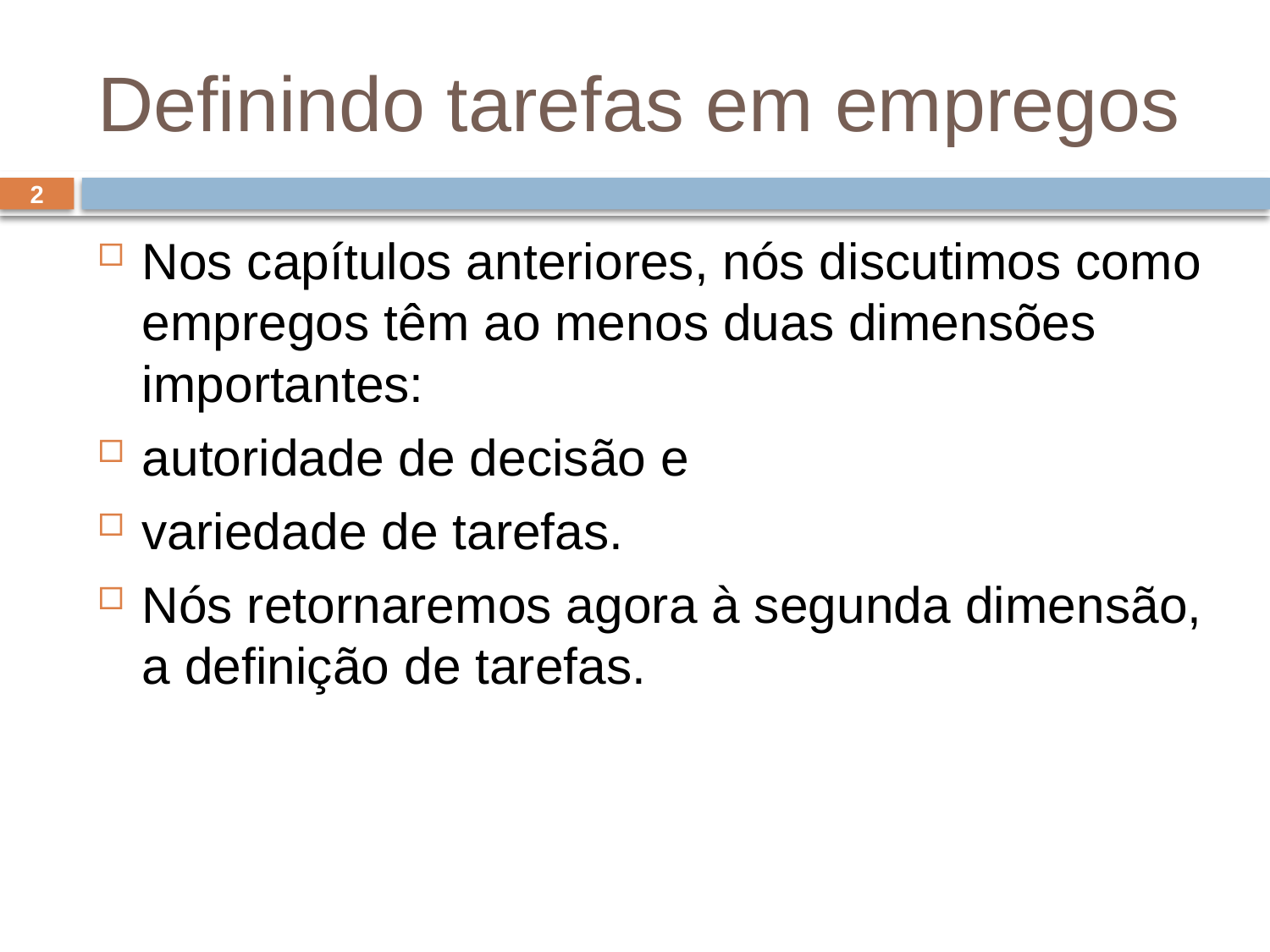

# Definindo tarefas em empregos
2
Nos capítulos anteriores, nós discutimos como empregos têm ao menos duas dimensões importantes:
autoridade de decisão e
variedade de tarefas.
Nós retornaremos agora à segunda dimensão, a definição de tarefas.